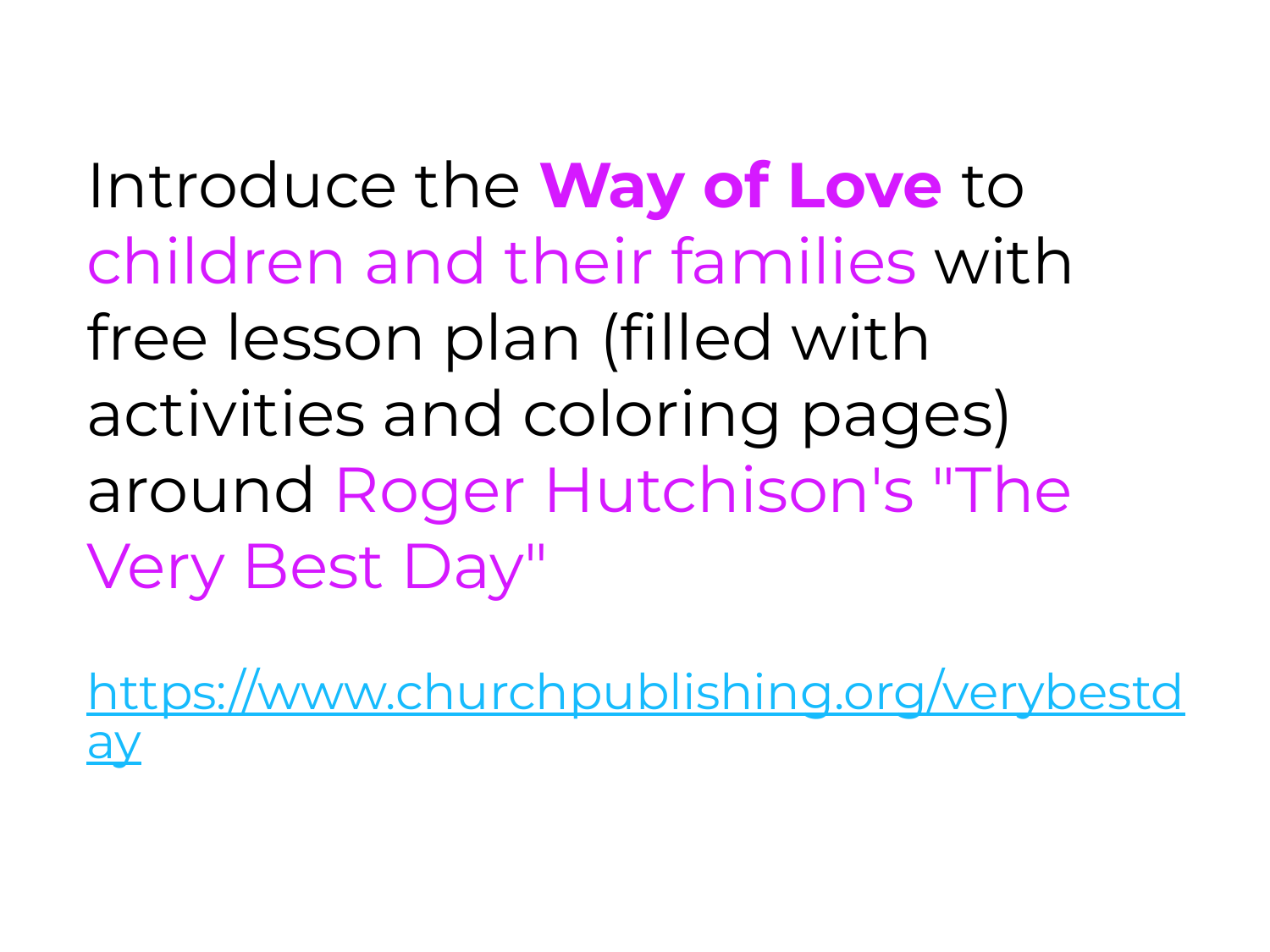

Introduce the Way of Love to children and their families with free lesson plan (filled with activities and coloring pages) around Roger Hutchison's "The Very Best Day" 
https://www.churchpublishing.org/verybestday